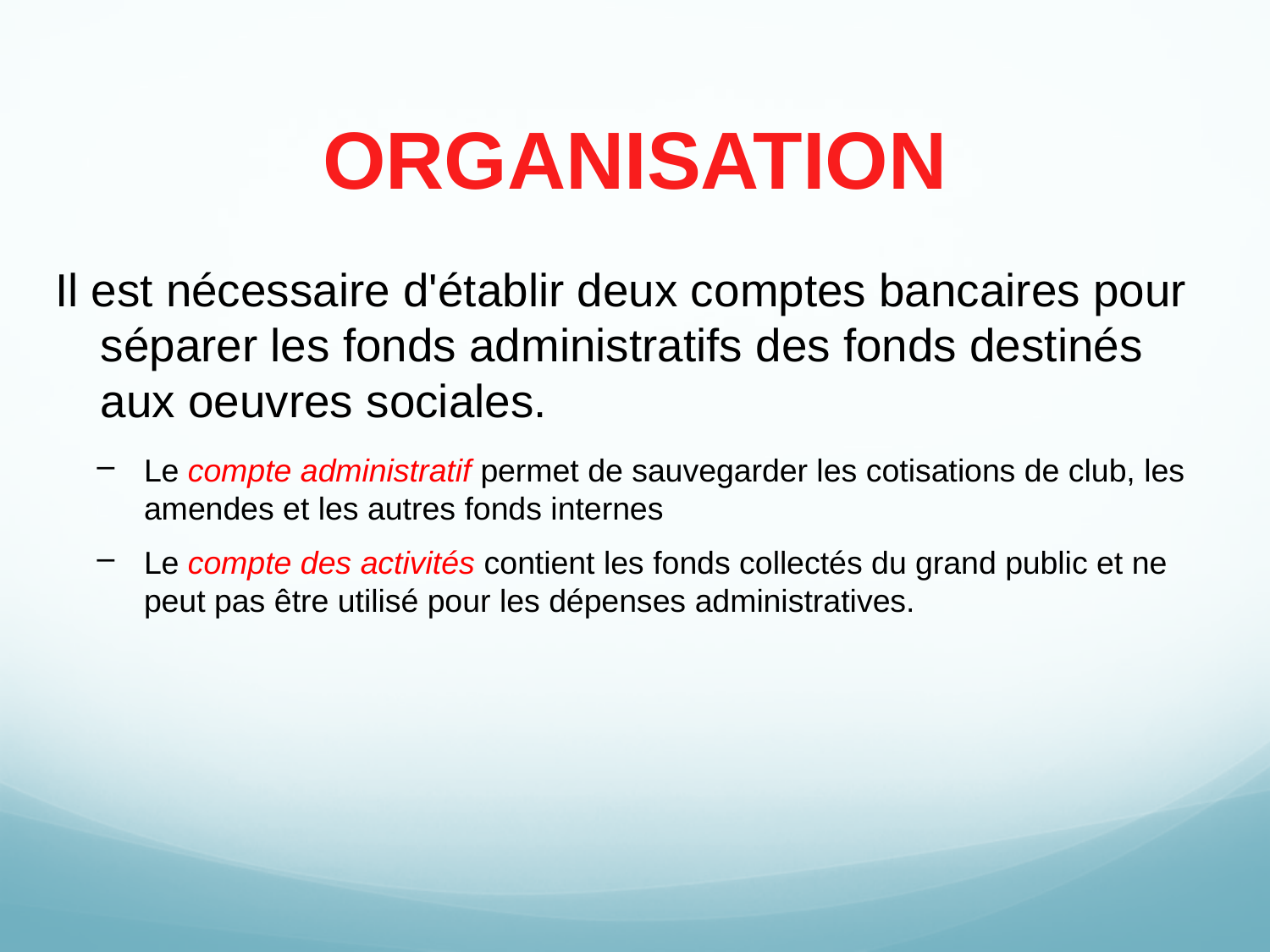

# ORGANISATION
Il est nécessaire d'établir deux comptes bancaires pour séparer les fonds administratifs des fonds destinés aux oeuvres sociales.
Le compte administratif permet de sauvegarder les cotisations de club, les amendes et les autres fonds internes
Le compte des activités contient les fonds collectés du grand public et ne peut pas être utilisé pour les dépenses administratives.